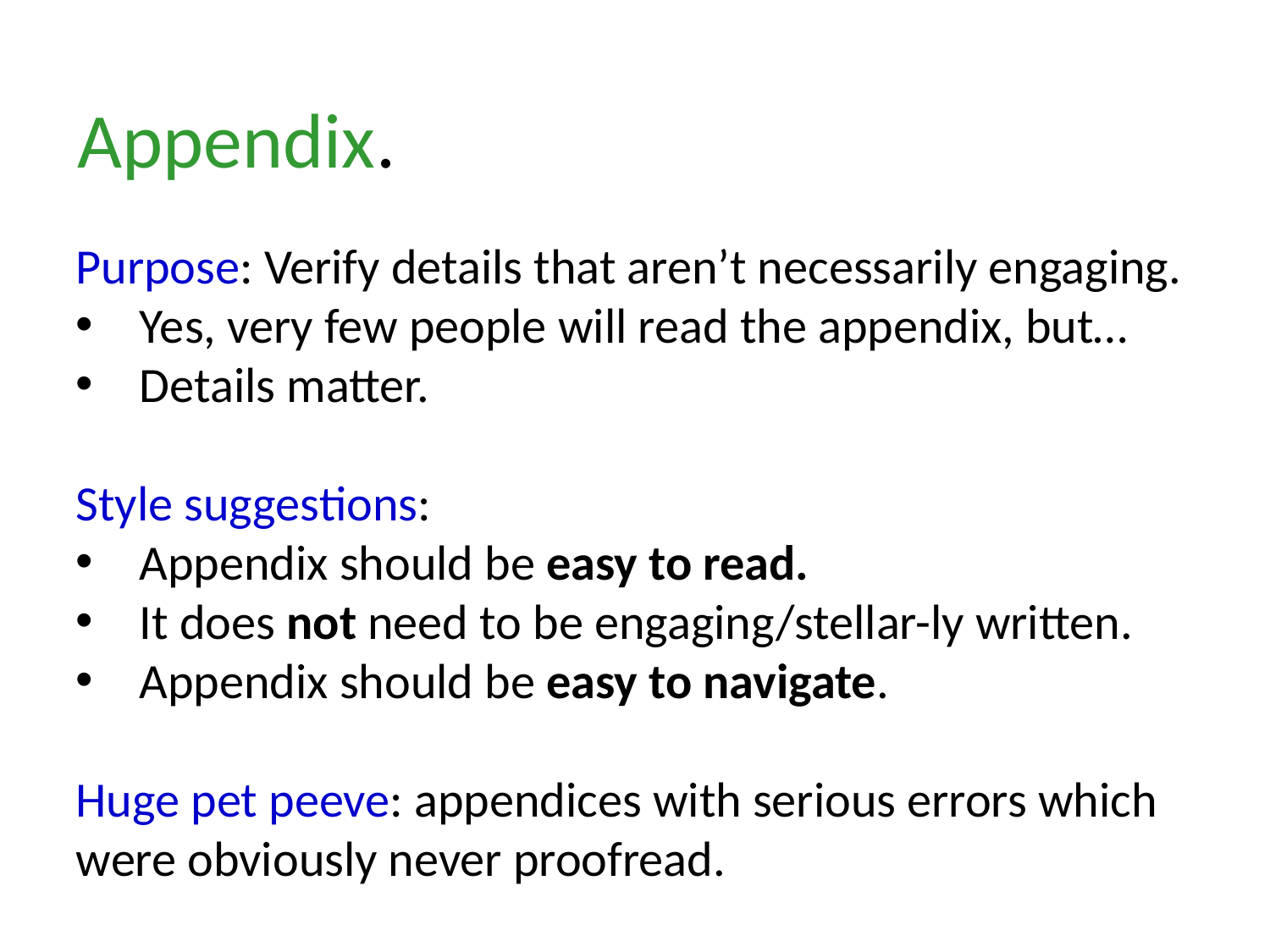

Appendix.
Purpose: Verify details that aren’t necessarily engaging.
Yes, very few people will read the appendix, but…
Details matter.

Style suggestions:
Appendix should be easy to read.
It does not need to be engaging/stellar-ly written.
Appendix should be easy to navigate.

Huge pet peeve: appendices with serious errors which were obviously never proofread.